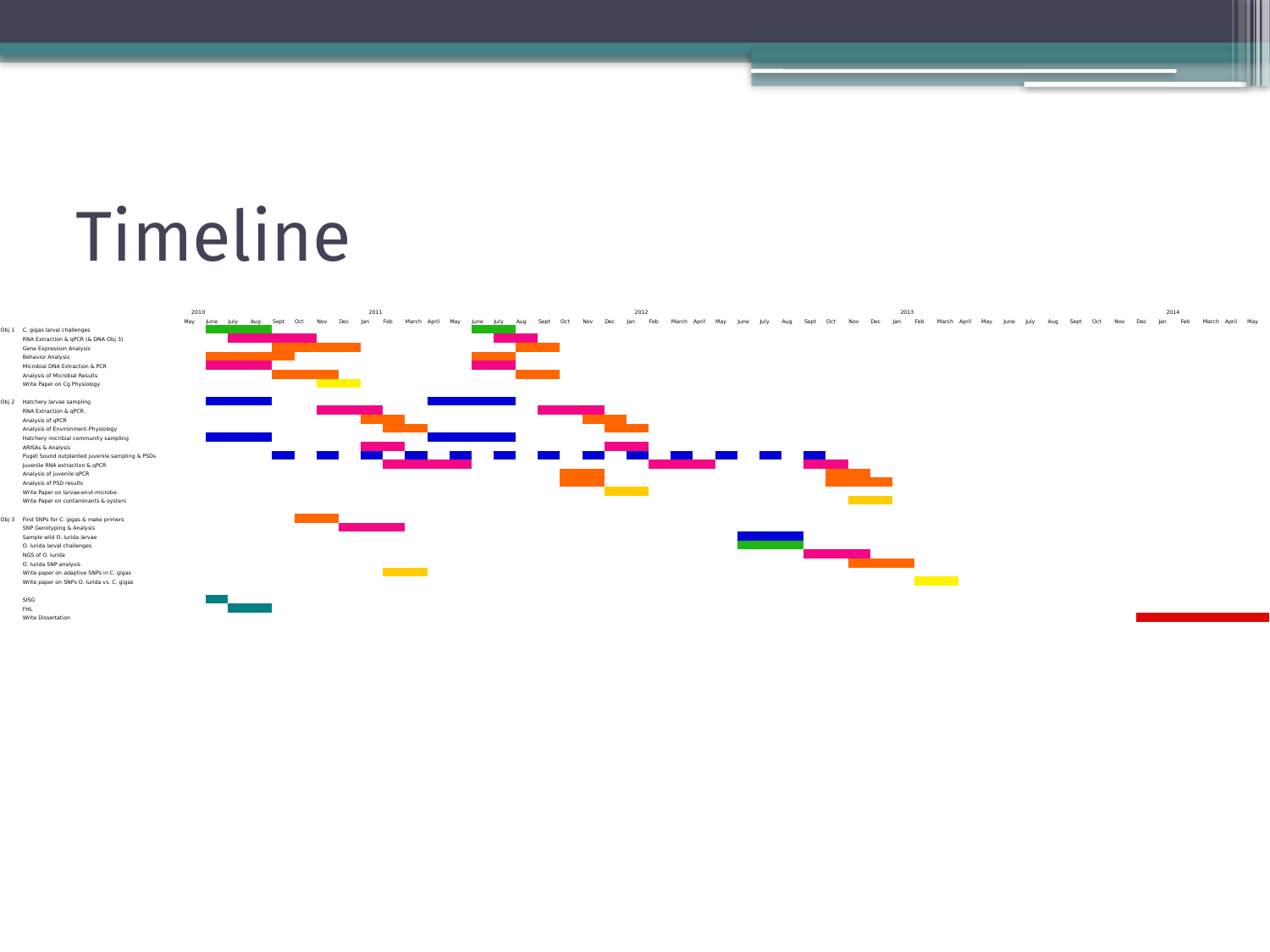

# Timeline
|  |  | 2010 |  |  |  |  |  |  |  | 2011 |  |  |  |  |  |  |  |  |  |  |  | 2012 |  |  |  |  |  |  |  |  |  |  |  | 2013 |  |  |  |  |  |  |  |  |  |  |  | 2014 |  |  |  |  |
| --- | --- | --- | --- | --- | --- | --- | --- | --- | --- | --- | --- | --- | --- | --- | --- | --- | --- | --- | --- | --- | --- | --- | --- | --- | --- | --- | --- | --- | --- | --- | --- | --- | --- | --- | --- | --- | --- | --- | --- | --- | --- | --- | --- | --- | --- | --- | --- | --- | --- | --- |
|  |  | May | June | July | Aug | Sept | Oct | Nov | Dec | Jan | Feb | March | April | May | June | July | Aug | Sept | Oct | Nov | Dec | Jan | Feb | March | April | May | June | July | Aug | Sept | Oct | Nov | Dec | Jan | Feb | March | April | May | June | July | Aug | Sept | Oct | Nov | Dec | Jan | Feb | March | April | May |
| Obj 1 | C. gigas larval challenges |  |  |  |  |  |  |  |  |  |  |  |  |  |  |  |  |  |  |  |  |  |  |  |  |  |  |  |  |  |  |  |  |  |  |  |  |  |  |  |  |  |  |  |  |  |  |  |  |  |
|  | RNA Extraction & qPCR (& DNA Obj 3) |  |  |  |  |  |  |  |  |  |  |  |  |  |  |  |  |  |  |  |  |  |  |  |  |  |  |  |  |  |  |  |  |  |  |  |  |  |  |  |  |  |  |  |  |  |  |  |  |  |
|  | Gene Expression Analysis |  |  |  |  |  |  |  |  |  |  |  |  |  |  |  |  |  |  |  |  |  |  |  |  |  |  |  |  |  |  |  |  |  |  |  |  |  |  |  |  |  |  |  |  |  |  |  |  |  |
|  | Behavior Analysis |  |  |  |  |  |  |  |  |  |  |  |  |  |  |  |  |  |  |  |  |  |  |  |  |  |  |  |  |  |  |  |  |  |  |  |  |  |  |  |  |  |  |  |  |  |  |  |  |  |
|  | Microbial DNA Extraction & PCR |  |  |  |  |  |  |  |  |  |  |  |  |  |  |  |  |  |  |  |  |  |  |  |  |  |  |  |  |  |  |  |  |  |  |  |  |  |  |  |  |  |  |  |  |  |  |  |  |  |
|  | Analysis of Microbial Results |  |  |  |  |  |  |  |  |  |  |  |  |  |  |  |  |  |  |  |  |  |  |  |  |  |  |  |  |  |  |  |  |  |  |  |  |  |  |  |  |  |  |  |  |  |  |  |  |  |
|  | Write Paper on Cg Physiology |  |  |  |  |  |  |  |  |  |  |  |  |  |  |  |  |  |  |  |  |  |  |  |  |  |  |  |  |  |  |  |  |  |  |  |  |  |  |  |  |  |  |  |  |  |  |  |  |  |
|  |  |  |  |  |  |  |  |  |  |  |  |  |  |  |  |  |  |  |  |  |  |  |  |  |  |  |  |  |  |  |  |  |  |  |  |  |  |  |  |  |  |  |  |  |  |  |  |  |  |  |
| Obj 2 | Hatchery larvae sampling |  |  |  |  |  |  |  |  |  |  |  |  |  |  |  |  |  |  |  |  |  |  |  |  |  |  |  |  |  |  |  |  |  |  |  |  |  |  |  |  |  |  |  |  |  |  |  |  |  |
|  | RNA Extraction & qPCR |  |  |  |  |  |  |  |  |  |  |  |  |  |  |  |  |  |  |  |  |  |  |  |  |  |  |  |  |  |  |  |  |  |  |  |  |  |  |  |  |  |  |  |  |  |  |  |  |  |
|  | Analysis of qPCR |  |  |  |  |  |  |  |  |  |  |  |  |  |  |  |  |  |  |  |  |  |  |  |  |  |  |  |  |  |  |  |  |  |  |  |  |  |  |  |  |  |  |  |  |  |  |  |  |  |
|  | Analysis of Environment-Physiology |  |  |  |  |  |  |  |  |  |  |  |  |  |  |  |  |  |  |  |  |  |  |  |  |  |  |  |  |  |  |  |  |  |  |  |  |  |  |  |  |  |  |  |  |  |  |  |  |  |
|  | Hatchery micribial community sampling |  |  |  |  |  |  |  |  |  |  |  |  |  |  |  |  |  |  |  |  |  |  |  |  |  |  |  |  |  |  |  |  |  |  |  |  |  |  |  |  |  |  |  |  |  |  |  |  |  |
|  | ARISAs & Analysis |  |  |  |  |  |  |  |  |  |  |  |  |  |  |  |  |  |  |  |  |  |  |  |  |  |  |  |  |  |  |  |  |  |  |  |  |  |  |  |  |  |  |  |  |  |  |  |  |  |
|  | Puget Sound outplanted juvenile sampling & PSDs |  |  |  |  |  |  |  |  |  |  |  |  |  |  |  |  |  |  |  |  |  |  |  |  |  |  |  |  |  |  |  |  |  |  |  |  |  |  |  |  |  |  |  |  |  |  |  |  |  |
|  | Juvenile RNA extraction & qPCR |  |  |  |  |  |  |  |  |  |  |  |  |  |  |  |  |  |  |  |  |  |  |  |  |  |  |  |  |  |  |  |  |  |  |  |  |  |  |  |  |  |  |  |  |  |  |  |  |  |
|  | Analysis of juvenile qPCR |  |  |  |  |  |  |  |  |  |  |  |  |  |  |  |  |  |  |  |  |  |  |  |  |  |  |  |  |  |  |  |  |  |  |  |  |  |  |  |  |  |  |  |  |  |  |  |  |  |
|  | Analysis of PSD results |  |  |  |  |  |  |  |  |  |  |  |  |  |  |  |  |  |  |  |  |  |  |  |  |  |  |  |  |  |  |  |  |  |  |  |  |  |  |  |  |  |  |  |  |  |  |  |  |  |
|  | Write Paper on larvae-envt-microbe |  |  |  |  |  |  |  |  |  |  |  |  |  |  |  |  |  |  |  |  |  |  |  |  |  |  |  |  |  |  |  |  |  |  |  |  |  |  |  |  |  |  |  |  |  |  |  |  |  |
|  | Write Paper on contaminants & oysters |  |  |  |  |  |  |  |  |  |  |  |  |  |  |  |  |  |  |  |  |  |  |  |  |  |  |  |  |  |  |  |  |  |  |  |  |  |  |  |  |  |  |  |  |  |  |  |  |  |
|  |  |  |  |  |  |  |  |  |  |  |  |  |  |  |  |  |  |  |  |  |  |  |  |  |  |  |  |  |  |  |  |  |  |  |  |  |  |  |  |  |  |  |  |  |  |  |  |  |  |  |
| Obj 3 | Find SNPs for C. gigas & make primers |  |  |  |  |  |  |  |  |  |  |  |  |  |  |  |  |  |  |  |  |  |  |  |  |  |  |  |  |  |  |  |  |  |  |  |  |  |  |  |  |  |  |  |  |  |  |  |  |  |
|  | SNP Genotyping & Analysis |  |  |  |  |  |  |  |  |  |  |  |  |  |  |  |  |  |  |  |  |  |  |  |  |  |  |  |  |  |  |  |  |  |  |  |  |  |  |  |  |  |  |  |  |  |  |  |  |  |
|  | Sample wild O. lurida larvae |  |  |  |  |  |  |  |  |  |  |  |  |  |  |  |  |  |  |  |  |  |  |  |  |  |  |  |  |  |  |  |  |  |  |  |  |  |  |  |  |  |  |  |  |  |  |  |  |  |
|  | O. lurida larval challenges |  |  |  |  |  |  |  |  |  |  |  |  |  |  |  |  |  |  |  |  |  |  |  |  |  |  |  |  |  |  |  |  |  |  |  |  |  |  |  |  |  |  |  |  |  |  |  |  |  |
|  | NGS of O. lurida |  |  |  |  |  |  |  |  |  |  |  |  |  |  |  |  |  |  |  |  |  |  |  |  |  |  |  |  |  |  |  |  |  |  |  |  |  |  |  |  |  |  |  |  |  |  |  |  |  |
|  | O. lurida SNP analysis |  |  |  |  |  |  |  |  |  |  |  |  |  |  |  |  |  |  |  |  |  |  |  |  |  |  |  |  |  |  |  |  |  |  |  |  |  |  |  |  |  |  |  |  |  |  |  |  |  |
|  | Write paper on adaptive SNPs in C. gigas |  |  |  |  |  |  |  |  |  |  |  |  |  |  |  |  |  |  |  |  |  |  |  |  |  |  |  |  |  |  |  |  |  |  |  |  |  |  |  |  |  |  |  |  |  |  |  |  |  |
|  | Write paper on SNPs O. lurida vs. C. gigas |  |  |  |  |  |  |  |  |  |  |  |  |  |  |  |  |  |  |  |  |  |  |  |  |  |  |  |  |  |  |  |  |  |  |  |  |  |  |  |  |  |  |  |  |  |  |  |  |  |
|  |  |  |  |  |  |  |  |  |  |  |  |  |  |  |  |  |  |  |  |  |  |  |  |  |  |  |  |  |  |  |  |  |  |  |  |  |  |  |  |  |  |  |  |  |  |  |  |  |  |  |
|  | SISG |  |  |  |  |  |  |  |  |  |  |  |  |  |  |  |  |  |  |  |  |  |  |  |  |  |  |  |  |  |  |  |  |  |  |  |  |  |  |  |  |  |  |  |  |  |  |  |  |  |
|  | FHL |  |  |  |  |  |  |  |  |  |  |  |  |  |  |  |  |  |  |  |  |  |  |  |  |  |  |  |  |  |  |  |  |  |  |  |  |  |  |  |  |  |  |  |  |  |  |  |  |  |
|  | Write Dissertation |  |  |  |  |  |  |  |  |  |  |  |  |  |  |  |  |  |  |  |  |  |  |  |  |  |  |  |  |  |  |  |  |  |  |  |  |  |  |  |  |  |  |  |  |  |  |  |  |  |